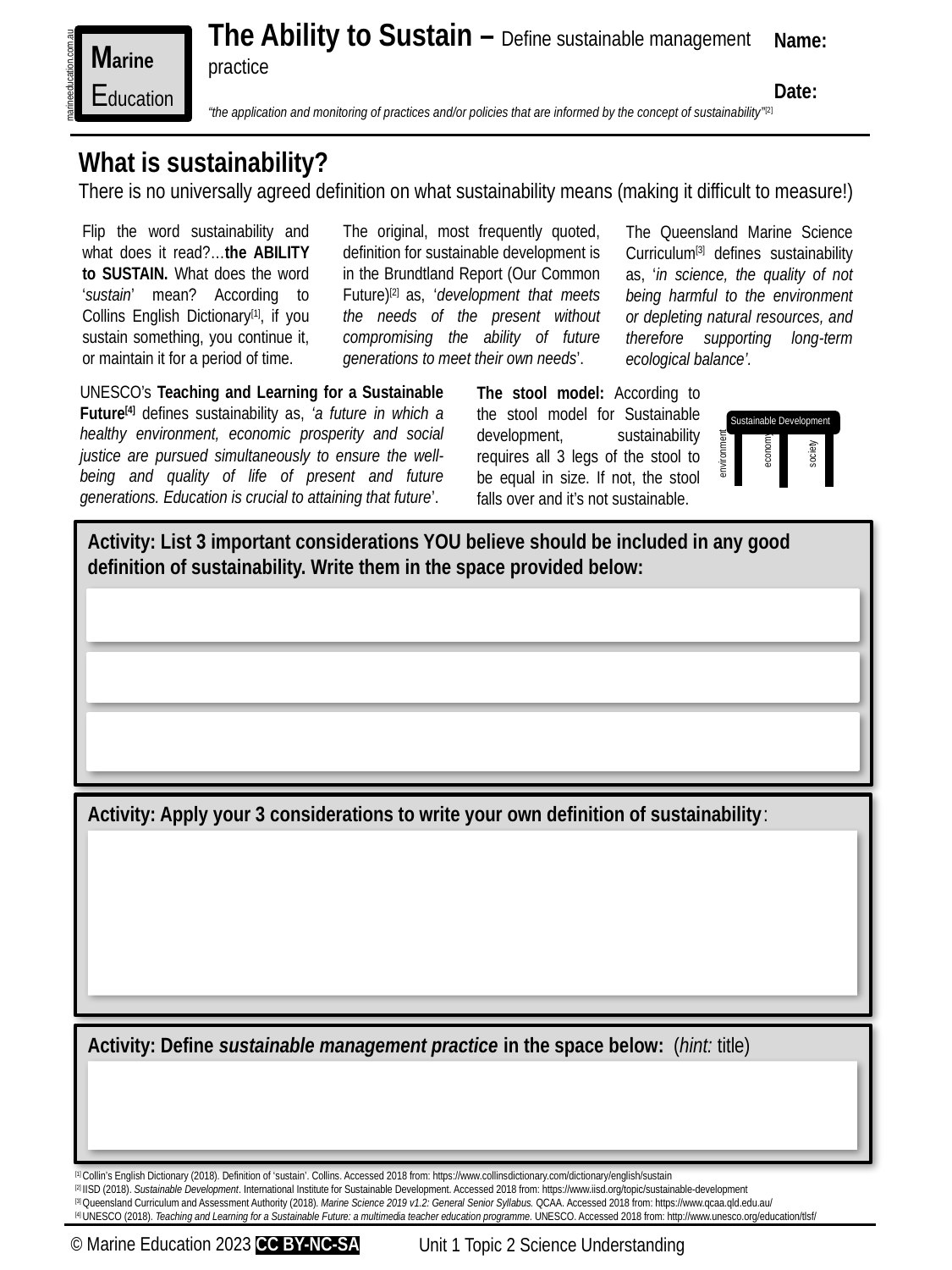

The Ability to Sustain – Define sustainable management practice

“the application and monitoring of practices and/or policies that are informed by the concept of sustainability”[2]
Name:

Date:
Marine
Education
marineeducation.com.au
What is sustainability?
There is no universally agreed definition on what sustainability means (making it difficult to measure!)

Flip the word sustainability and what does it read?…the ABILITY to SUSTAIN. What does the word ‘sustain’ mean? According to Collins English Dictionary[1], if you sustain something, you continue it, or maintain it for a period of time.
The original, most frequently quoted, definition for sustainable development is in the Brundtland Report (Our Common Future)[2] as, ‘development that meets the needs of the present without compromising the ability of future generations to meet their own needs’.

The Queensland Marine Science Curriculum[3] defines sustainability as, ‘in science, the quality of not being harmful to the environment or depleting natural resources, and therefore supporting long-term ecological balance’.
UNESCO’s Teaching and Learning for a Sustainable Future[4] defines sustainability as, ‘a future in which a healthy environment, economic prosperity and social justice are pursued simultaneously to ensure the well-being and quality of life of present and future generations. Education is crucial to attaining that future’.
The stool model: According to the stool model for Sustainable development, sustainability requires all 3 legs of the stool to be equal in size. If not, the stool falls over and it’s not sustainable.

society
economy
Sustainable Development
environment

Activity: List 3 important considerations YOU believe should be included in any good definition of sustainability. Write them in the space provided below:

Activity: Apply your 3 considerations to write your own definition of sustainability:

Activity: Define sustainable management practice in the space below:  (hint: title)

[1] Collin’s English Dictionary (2018). Definition of ‘sustain’. Collins. Accessed 2018 from: https://www.collinsdictionary.com/dictionary/english/sustain
[2] IISD (2018). Sustainable Development. International Institute for Sustainable Development. Accessed 2018 from: https://www.iisd.org/topic/sustainable-development
[3] Queensland Curriculum and Assessment Authority (2018). Marine Science 2019 v1.2: General Senior Syllabus. QCAA. Accessed 2018 from: https://www.qcaa.qld.edu.au/
[4] UNESCO (2018). Teaching and Learning for a Sustainable Future: a multimedia teacher education programme. UNESCO. Accessed 2018 from: http://www.unesco.org/education/tlsf/

© Marine Education 2023 CC BY-NC-SA
Unit 1 Topic 2 Science Understanding